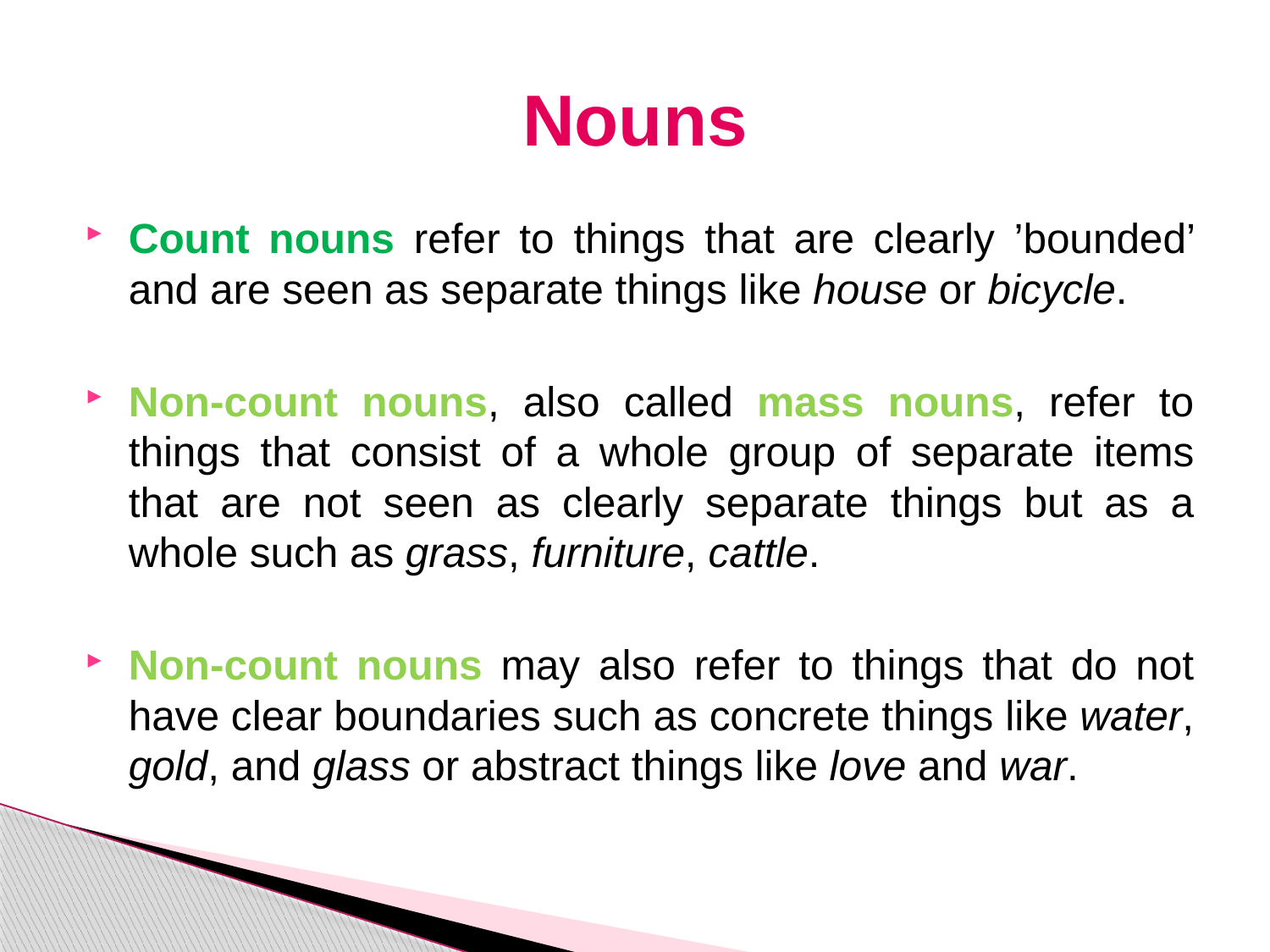

# Nouns
Count nouns refer to things that are clearly ’bounded’ and are seen as separate things like house or bicycle.

Non-count nouns, also called mass nouns, refer to things that consist of a whole group of separate items that are not seen as clearly separate things but as a whole such as grass, furniture, cattle.

Non-count nouns may also refer to things that do not have clear boundaries such as concrete things like water, gold, and glass or abstract things like love and war.